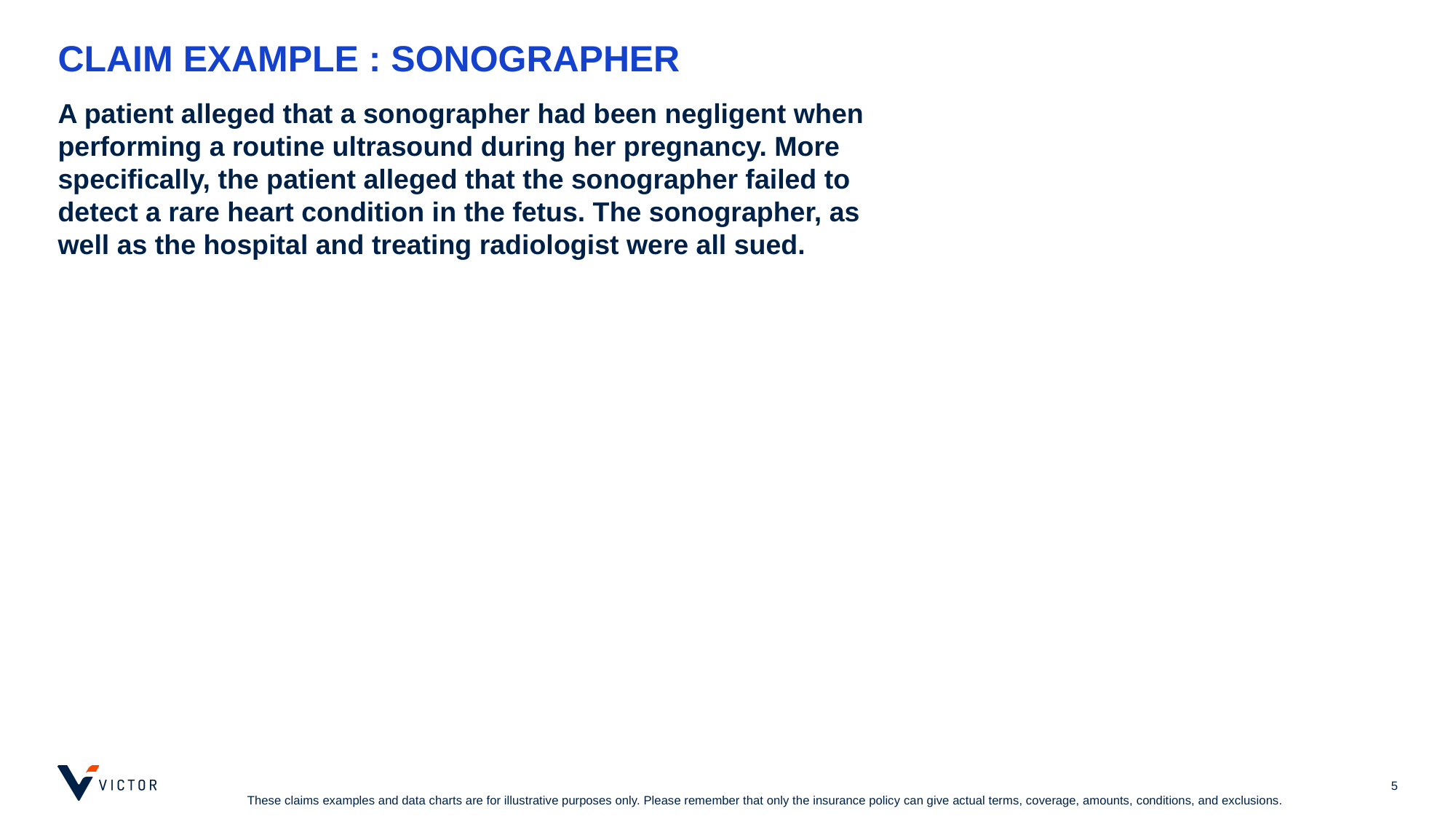

# CLAIM EXAMPLE : SONOGRAPHER
A patient alleged that a sonographer had been negligent when performing a routine ultrasound during her pregnancy. More specifically, the patient alleged that the sonographer failed to detect a rare heart condition in the fetus. The sonographer, as well as the hospital and treating radiologist were all sued.
5
These claims examples and data charts are for illustrative purposes only. Please remember that only the insurance policy can give actual terms, coverage, amounts, conditions, and exclusions.